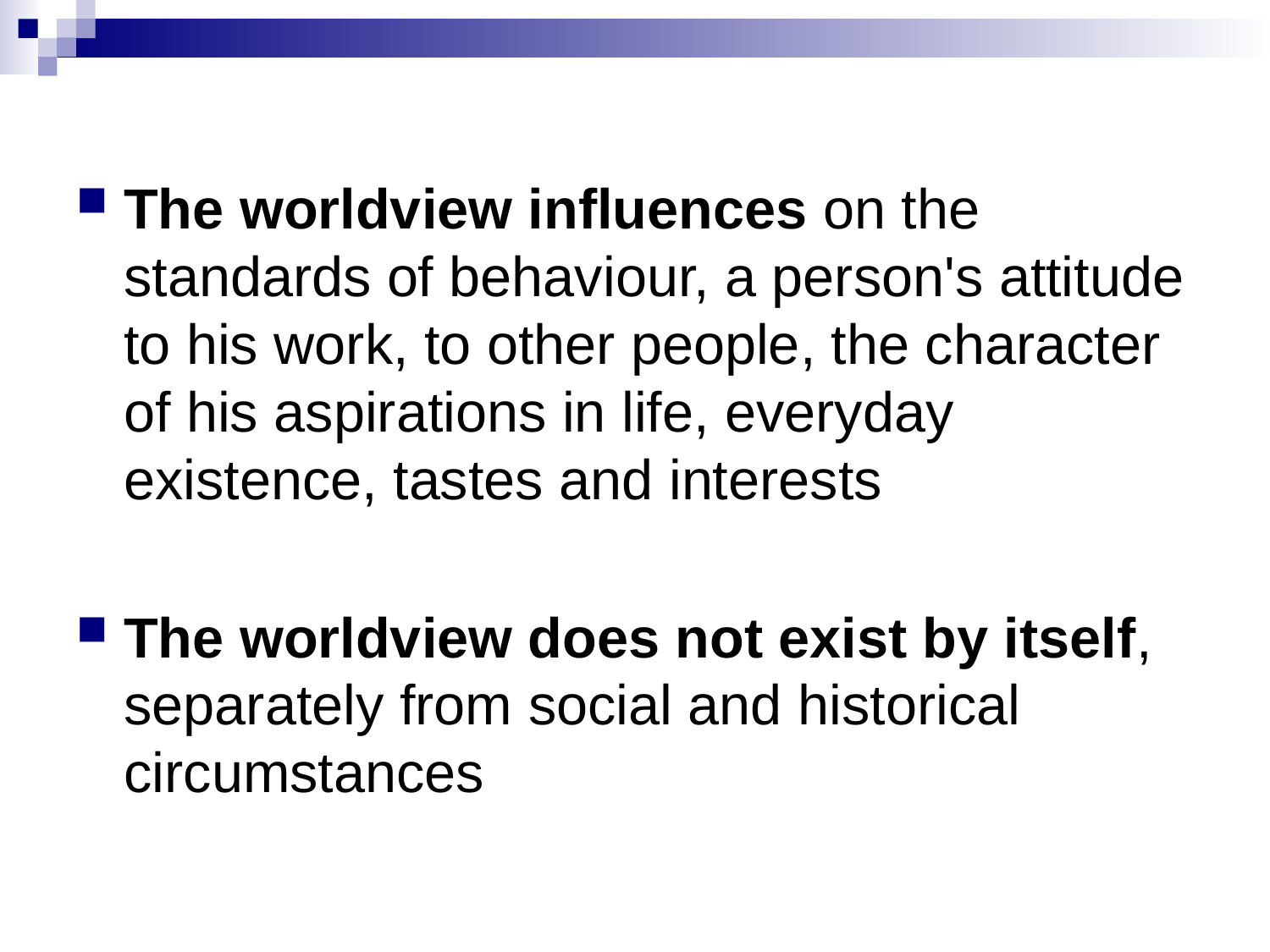

#
The worldview influences on the standards of behaviour, a person's attitude to his work, to other people, the character of his aspirations in life, everyday existence, tastes and interests

The worldview does not exist by itself, separately from social and historical circumstances